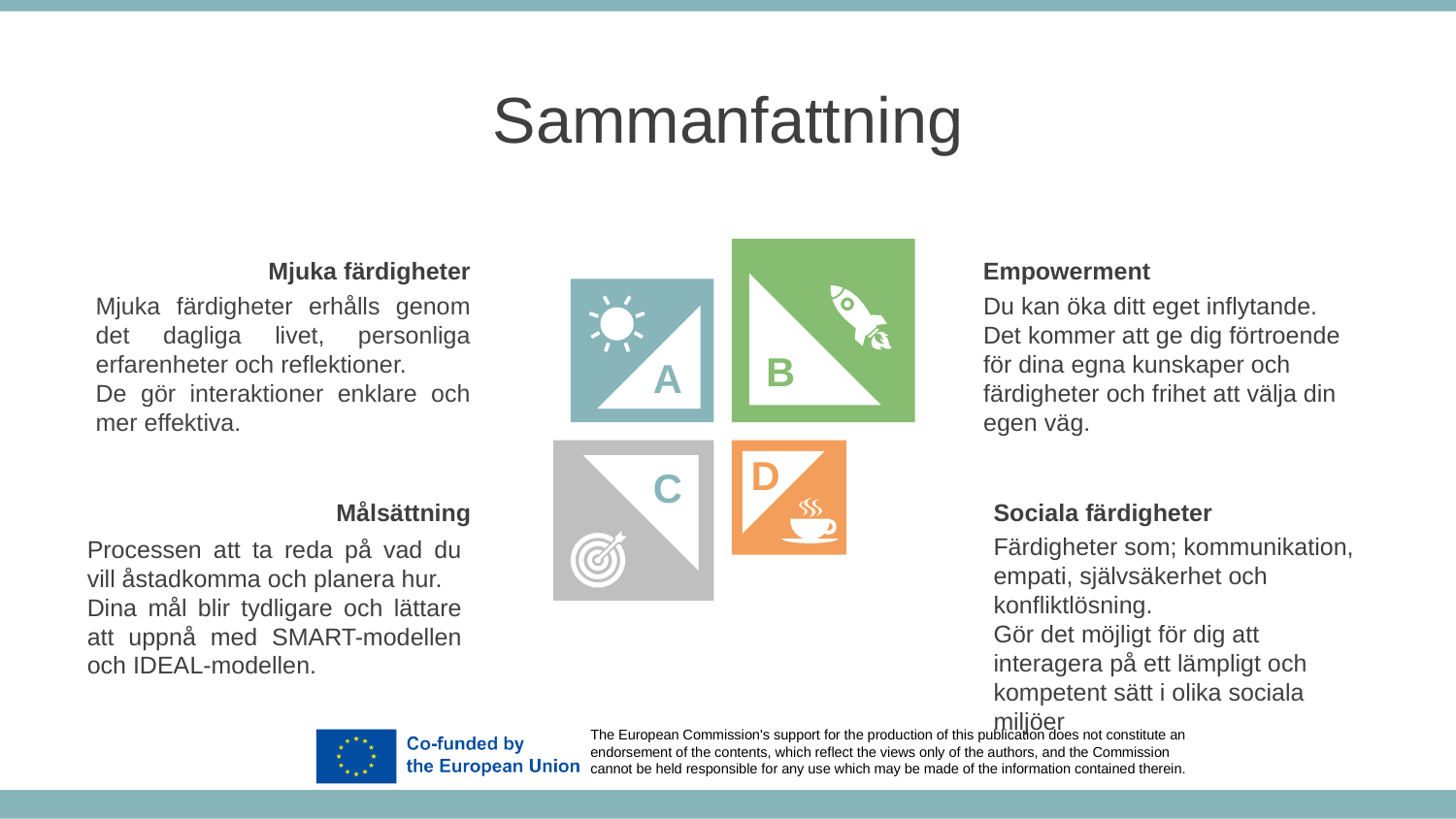

Sammanfattning

Mjuka färdigheter
Mjuka färdigheter erhålls genom det dagliga livet, personliga erfarenheter och reflektioner.
De gör interaktioner enklare och mer effektiva.
Empowerment
Du kan öka ditt eget inflytande.
Det kommer att ge dig förtroende för dina egna kunskaper och färdigheter och frihet att välja din egen väg.

B
A

D
C
Målsättning
Processen att ta reda på vad du vill åstadkomma och planera hur.
Dina mål blir tydligare och lättare att uppnå med SMART-modellen och IDEAL-modellen.
Sociala färdigheter
Färdigheter som; kommunikation, empati, självsäkerhet och konfliktlösning.
Gör det möjligt för dig att interagera på ett lämpligt och kompetent sätt i olika sociala miljöer